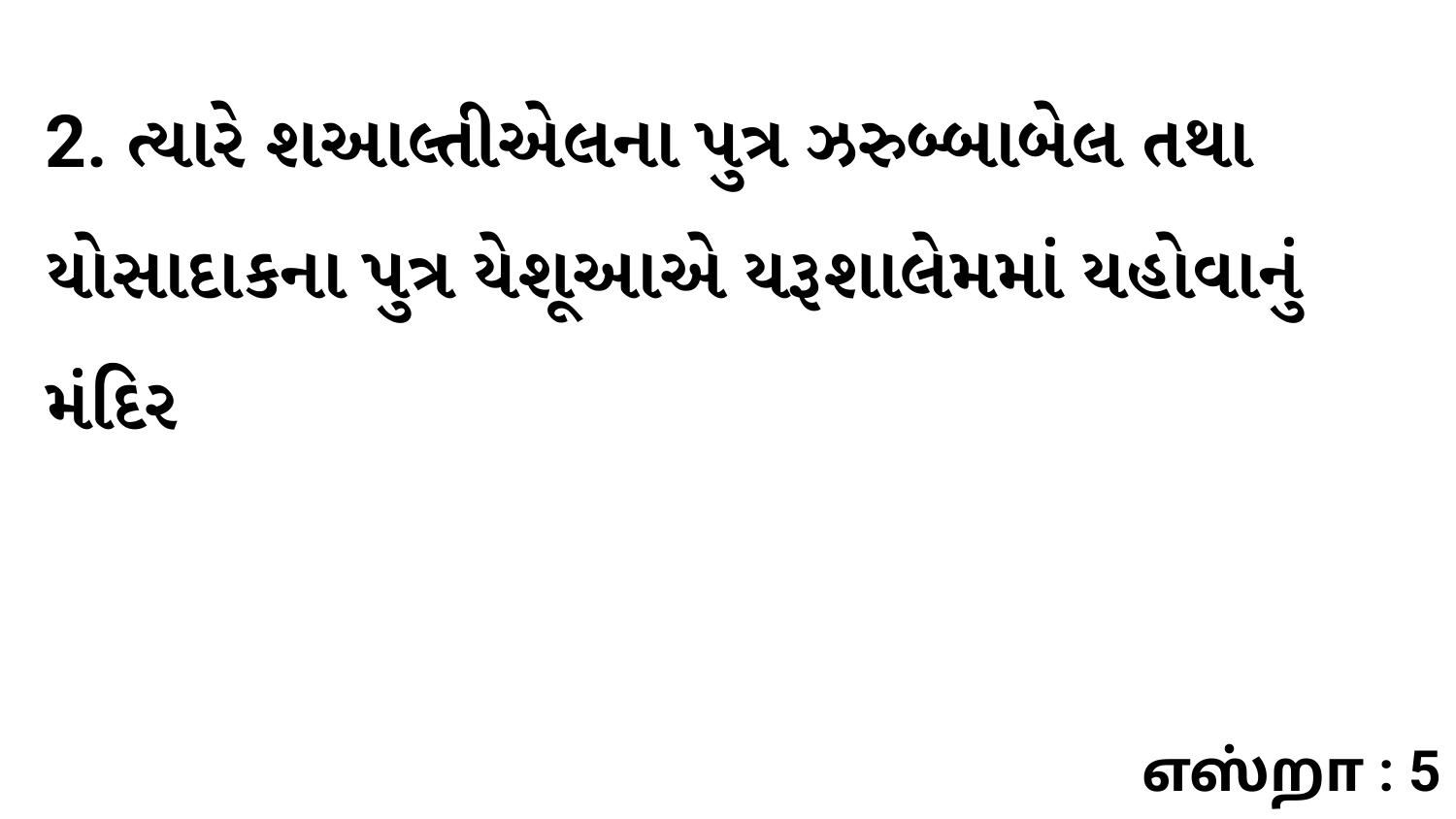

2. ત્યારે શઆલ્તીએલના પુત્ર ઝરુબ્બાબેલ તથા યોસાદાકના પુત્ર યેશૂઆએ યરૂશાલેમમાં યહોવાનું મંદિર
எஸ்றா : 5